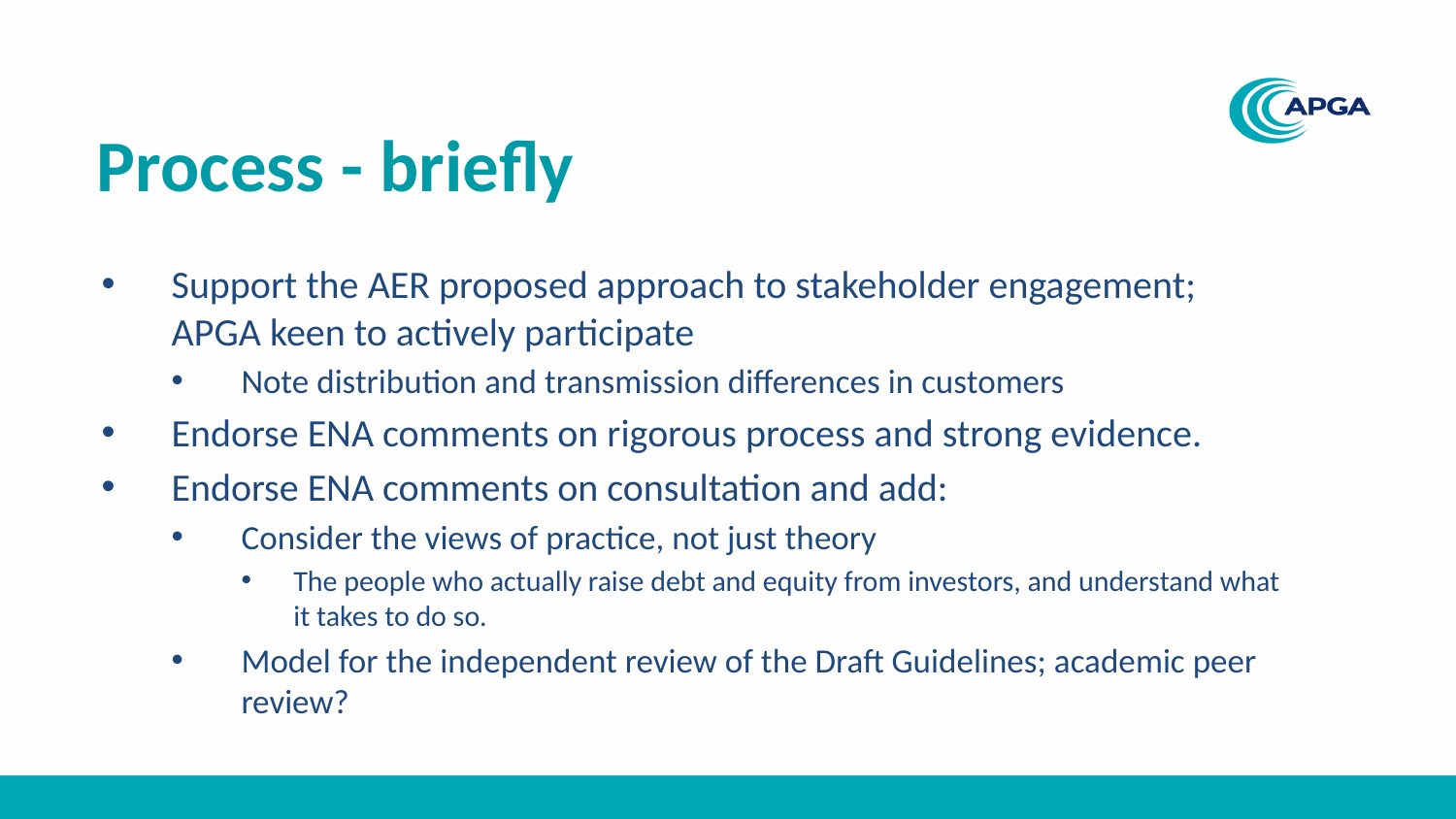

# Process - briefly
Support the AER proposed approach to stakeholder engagement; APGA keen to actively participate
Note distribution and transmission differences in customers
Endorse ENA comments on rigorous process and strong evidence.
Endorse ENA comments on consultation and add:
Consider the views of practice, not just theory
The people who actually raise debt and equity from investors, and understand what it takes to do so.
Model for the independent review of the Draft Guidelines; academic peer review?